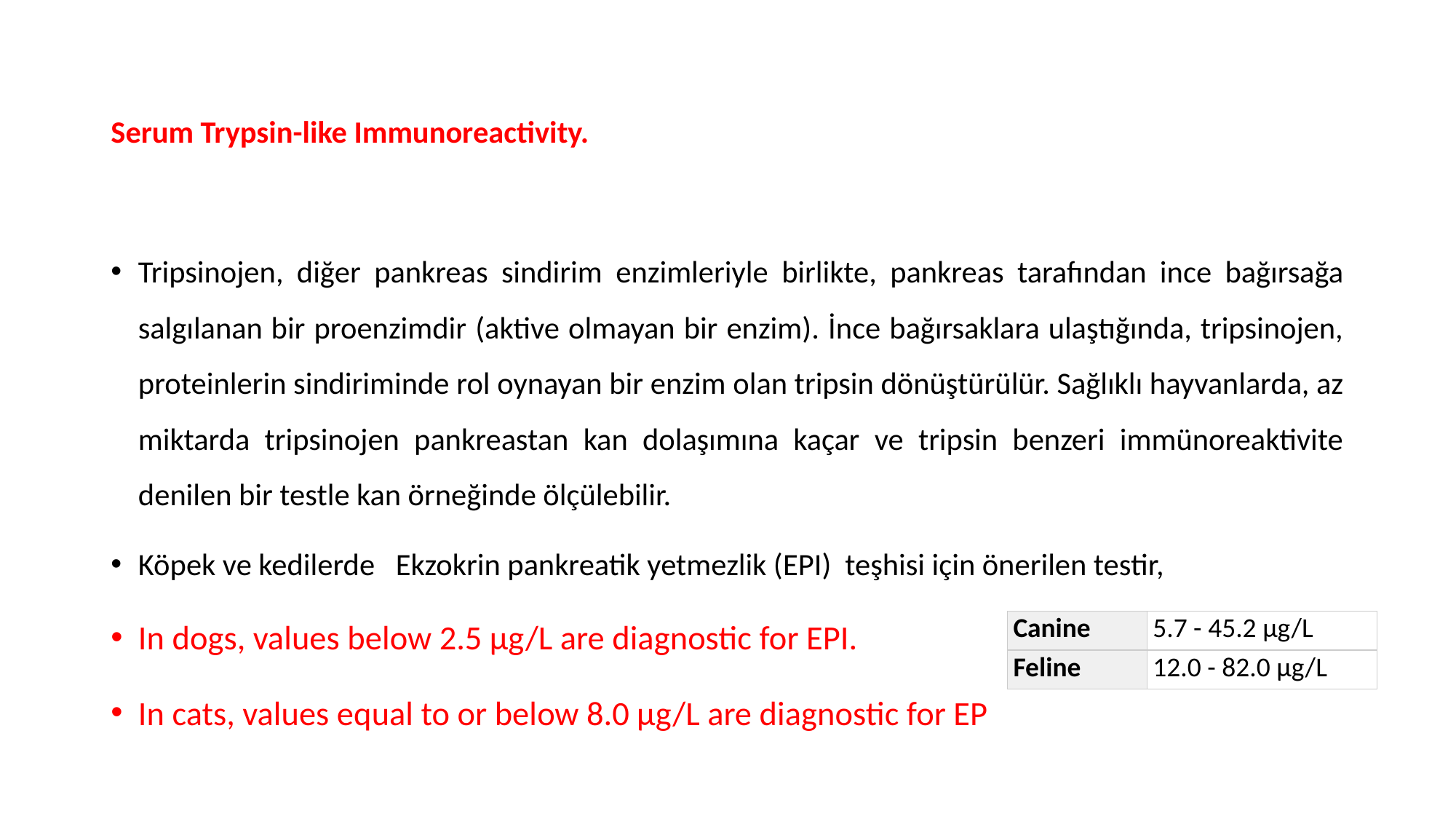

Serum Trypsin-like Immunoreactivity.

Tripsinojen, diğer pankreas sindirim enzimleriyle birlikte, pankreas tarafından ince bağırsağa salgılanan bir proenzimdir (aktive olmayan bir enzim). İnce bağırsaklara ulaştığında, tripsinojen, proteinlerin sindiriminde rol oynayan bir enzim olan tripsin dönüştürülür. Sağlıklı hayvanlarda, az miktarda tripsinojen pankreastan kan dolaşımına kaçar ve tripsin benzeri immünoreaktivite denilen bir testle kan örneğinde ölçülebilir.
Köpek ve kedilerde   Ekzokrin pankreatik yetmezlik (EPI)  teşhisi için önerilen testir,
In dogs, values below 2.5 µg/L are diagnostic for EPI.
In cats, values equal to or below 8.0 µg/L are diagnostic for EP
| Canine | 5.7 - 45.2 µg/L |
| --- | --- |
| Feline | 12.0 - 82.0 µg/L |